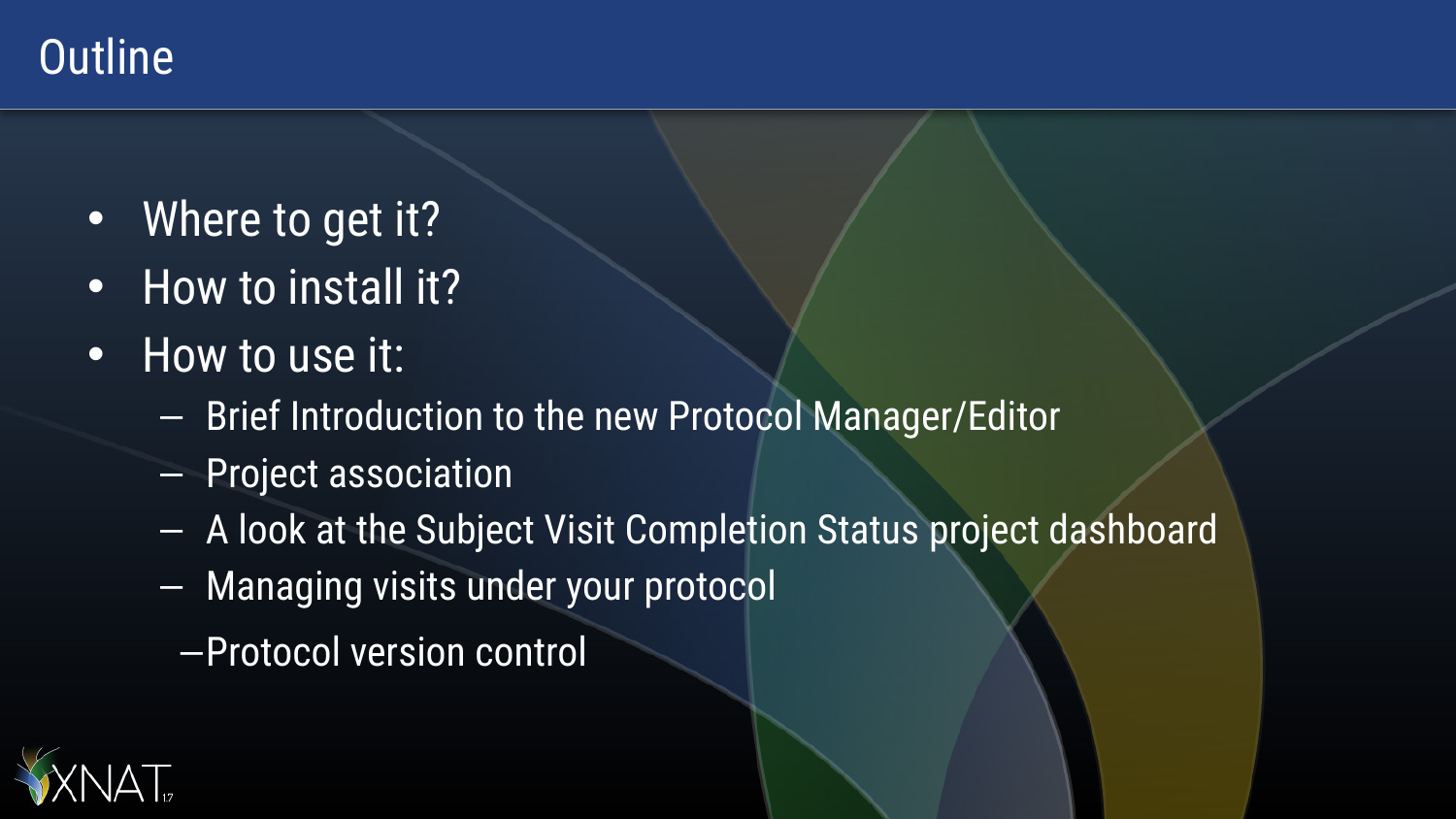

# Outline
Where to get it?
How to install it?
How to use it:
Brief Introduction to the new Protocol Manager/Editor
Project association
A look at the Subject Visit Completion Status project dashboard
Managing visits under your protocol
Protocol version control